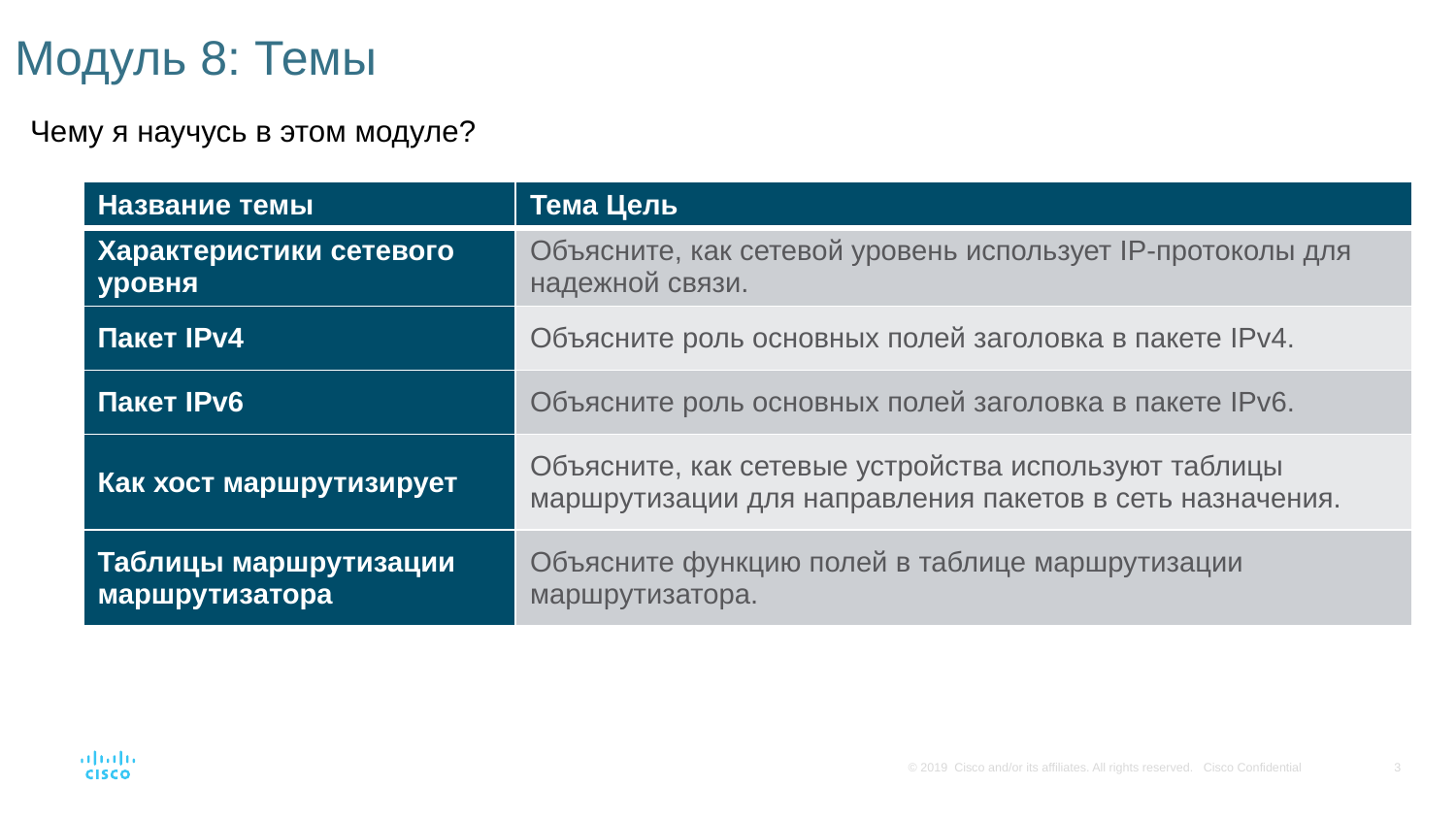

# Модуль 8: Темы
Чему я научусь в этом модуле?

| Название темы | Тема Цель |
| --- | --- |
| Характеристики сетевого уровня | Объясните, как сетевой уровень использует IP-протоколы для надежной связи. |
| Пакет IPv4 | Объясните роль основных полей заголовка в пакете IPv4. |
| Пакет IPv6 | Объясните роль основных полей заголовка в пакете IPv6. |
| Как хост маршрутизирует | Объясните, как сетевые устройства используют таблицы маршрутизации для направления пакетов в сеть назначения. |
| Таблицы маршрутизации маршрутизатора | Объясните функцию полей в таблице маршрутизации маршрутизатора. |